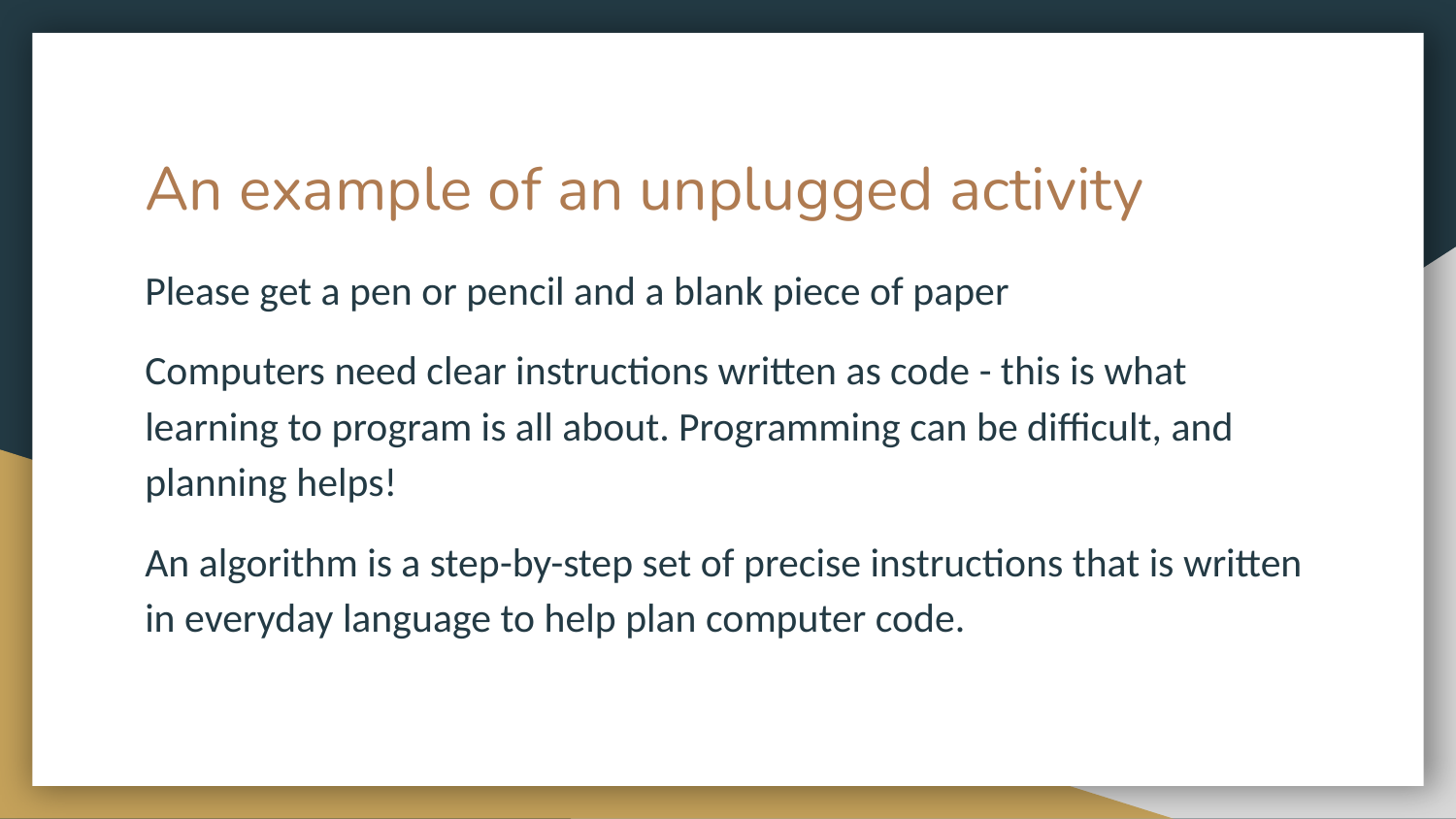

# An example of an unplugged activity
Please get a pen or pencil and a blank piece of paper
Computers need clear instructions written as code - this is what learning to program is all about. Programming can be difficult, and planning helps!
An algorithm is a step-by-step set of precise instructions that is written in everyday language to help plan computer code.